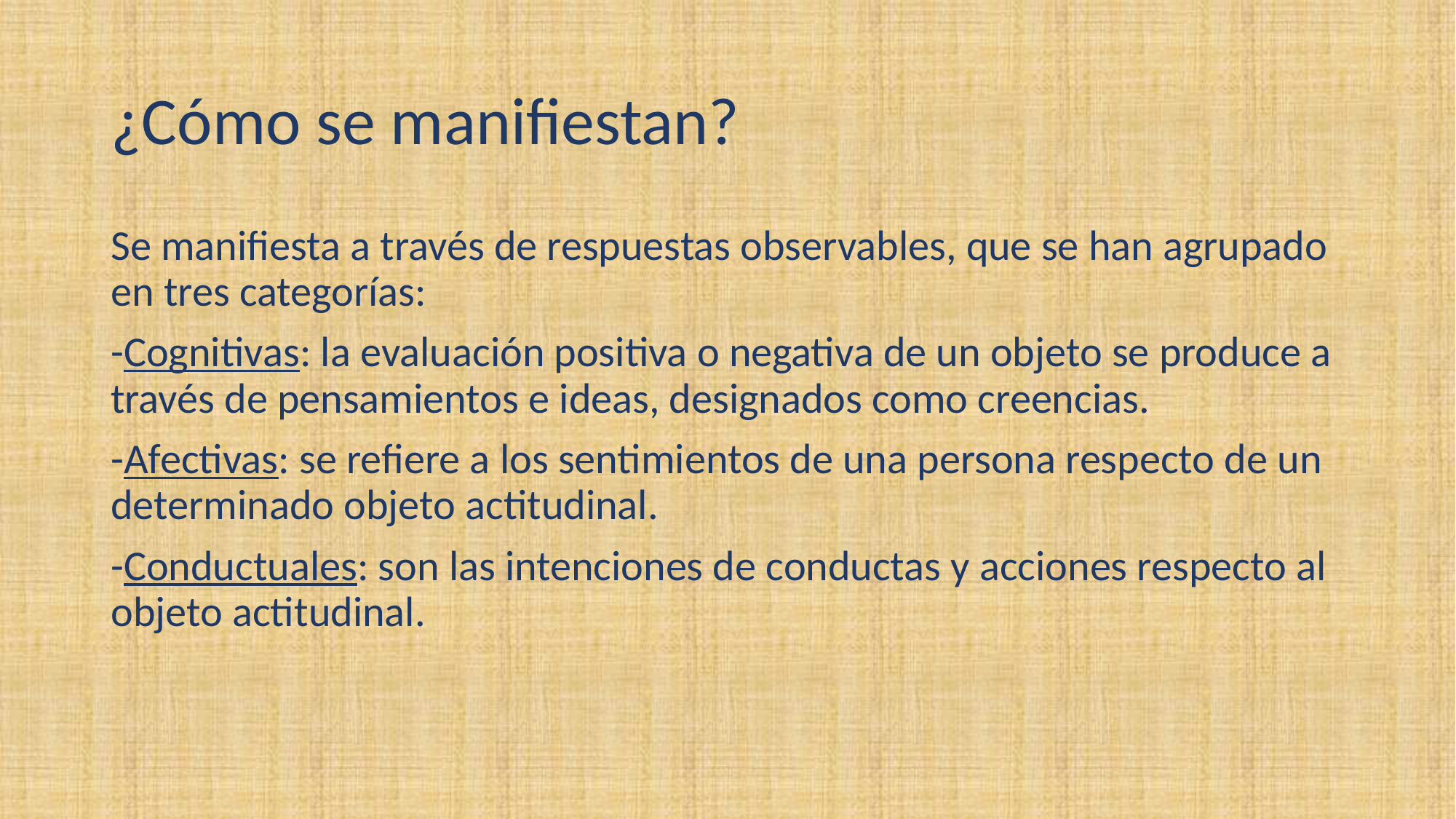

# ¿Cómo se manifiestan?
Se manifiesta a través de respuestas observables, que se han agrupado en tres categorías:
-Cognitivas: la evaluación positiva o negativa de un objeto se produce a través de pensamientos e ideas, designados como creencias.
-Afectivas: se refiere a los sentimientos de una persona respecto de un determinado objeto actitudinal.
-Conductuales: son las intenciones de conductas y acciones respecto al objeto actitudinal.